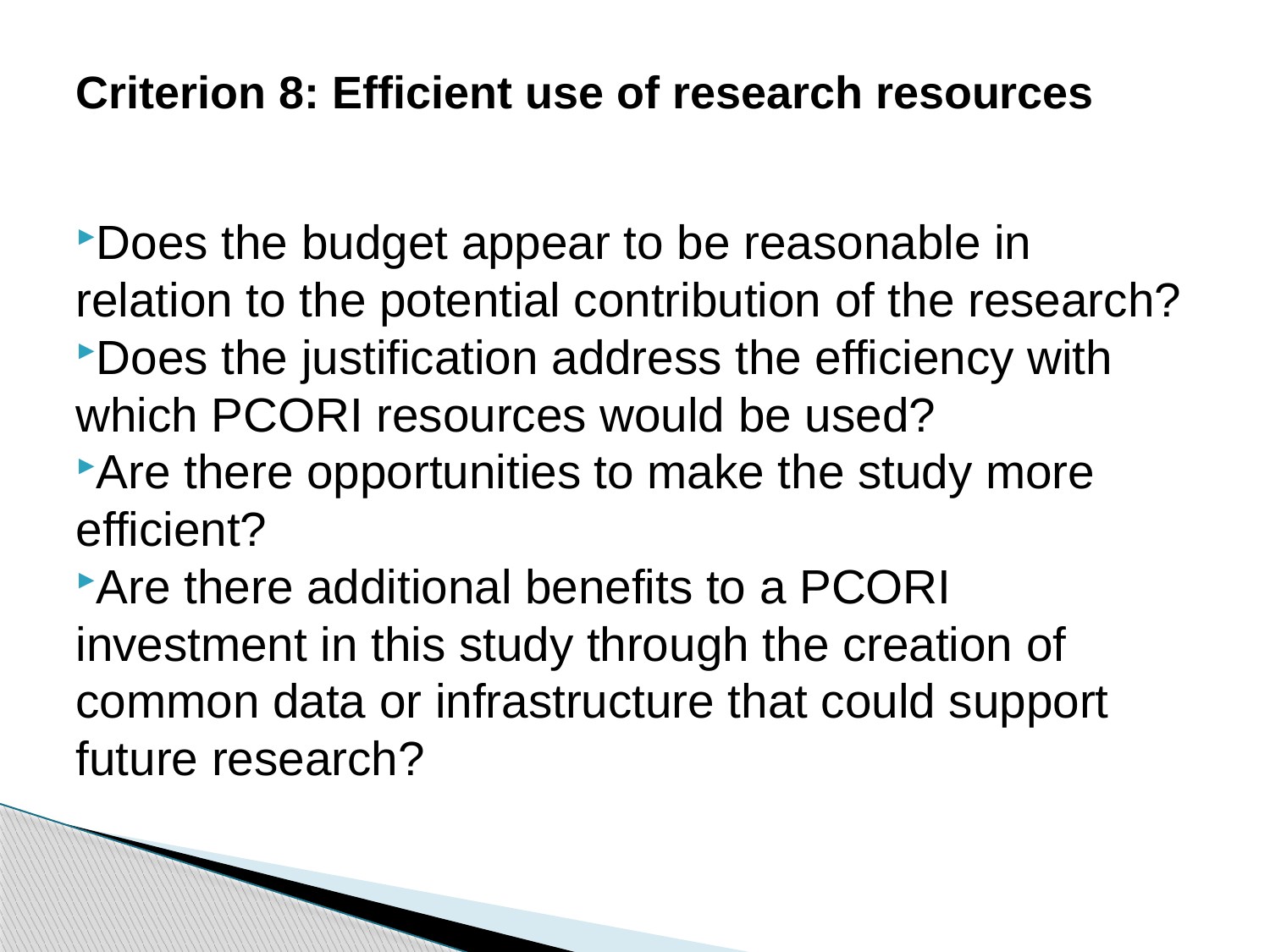

# Criterion 8: Efficient use of research resources
Does the budget appear to be reasonable in relation to the potential contribution of the research?
Does the justification address the efficiency with which PCORI resources would be used?
Are there opportunities to make the study more efficient?
Are there additional benefits to a PCORI investment in this study through the creation of common data or infrastructure that could support future research?